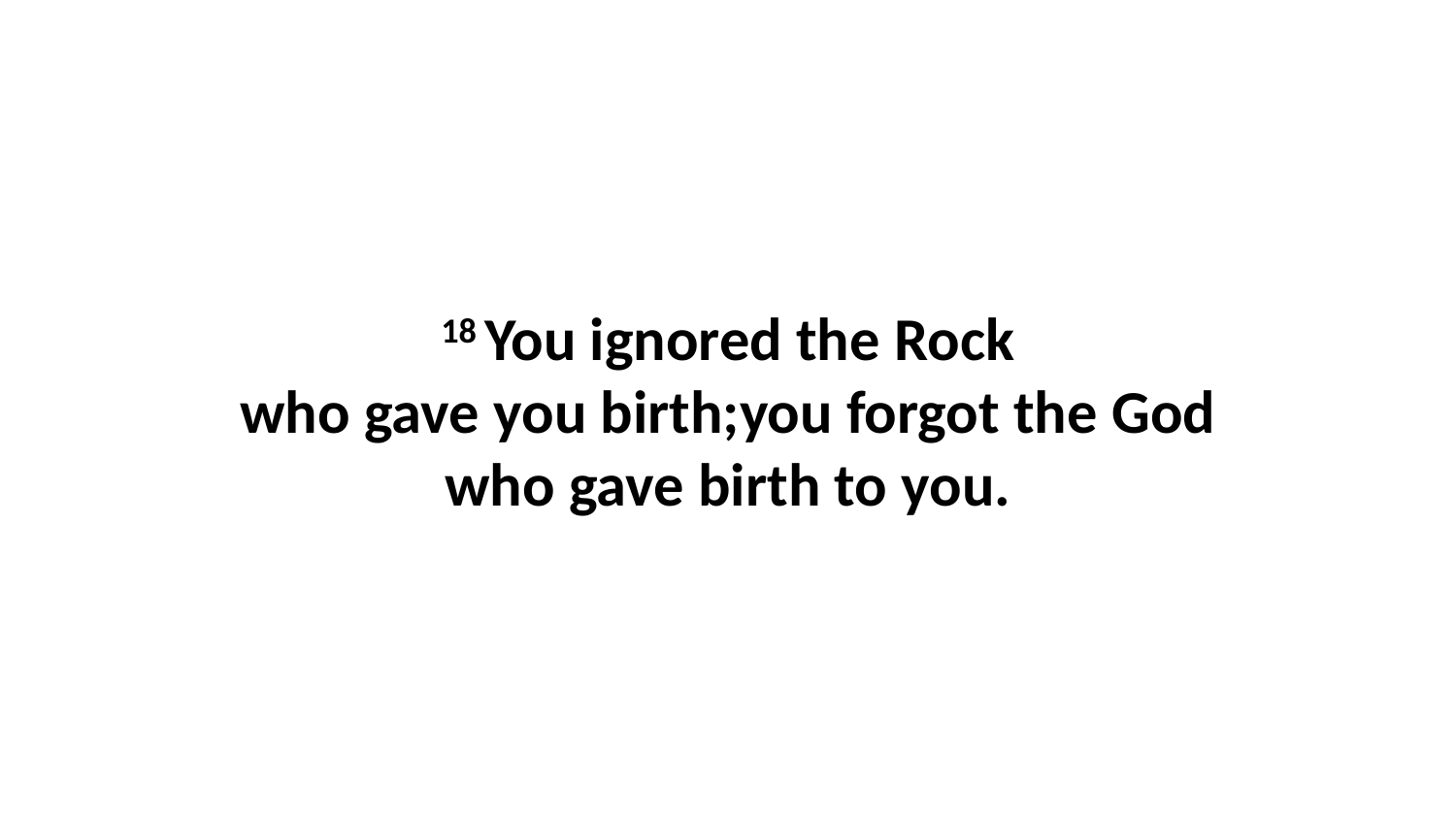

18 You ignored the Rock who gave you birth;you forgot the God who gave birth to you.